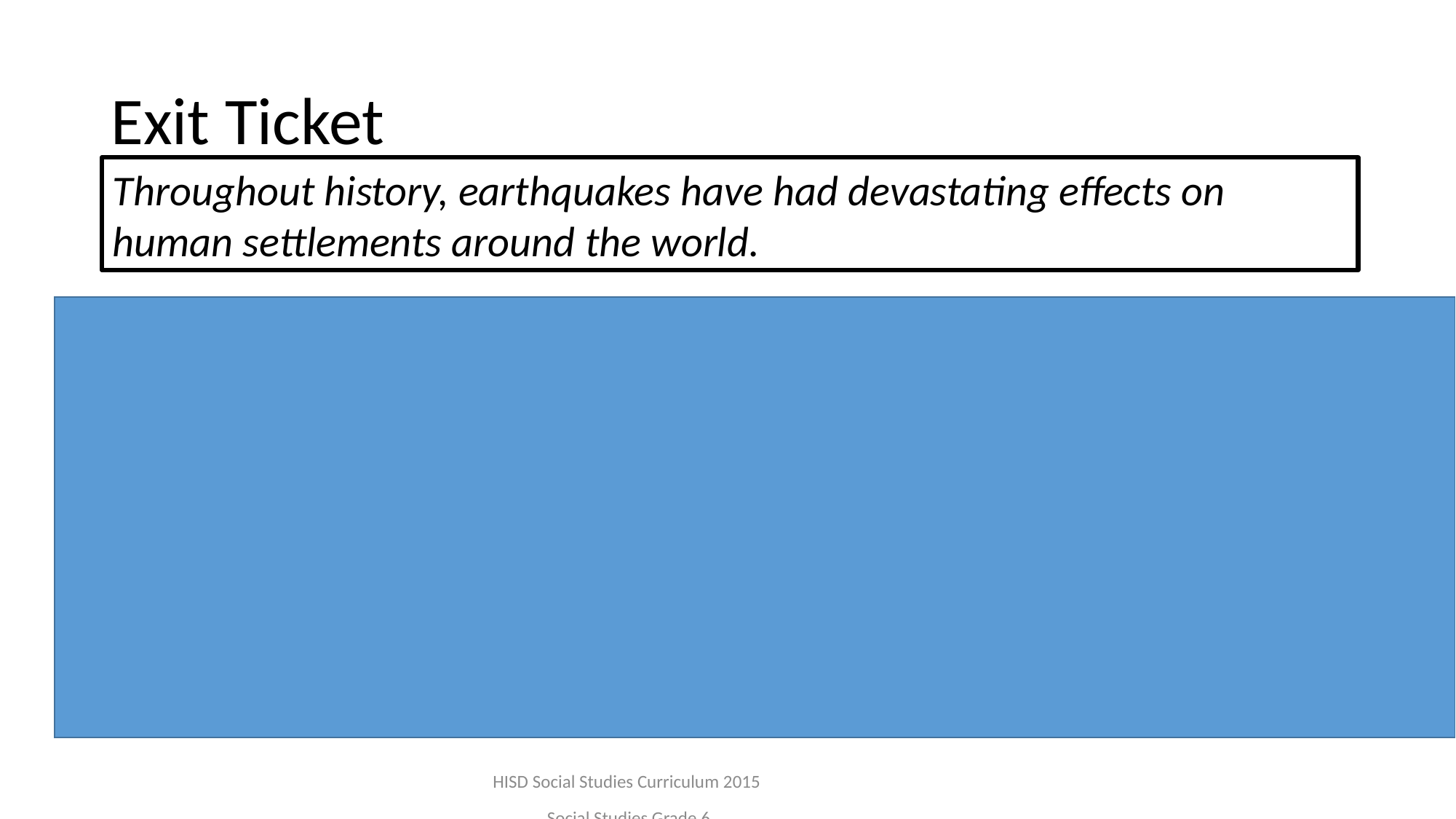

# Exit Ticket
Throughout history, earthquakes have had devastating effects on human settlements around the world.
Which is the best example of a supporting idea for the sentence above?

In 1924, there were no significant earthquakes in North and South America.
There have been numerous small earthquakes along the east coast of the United States.
Earthquakes have reduced whole sections of Tokyo and San Francisco to rubble.
Monsoons and earthquakes have had similar impact on countries in Southeast Asia.

HISD Social Studies Curriculum 2015                                                                                                                                                                             Social Studies Grade 6